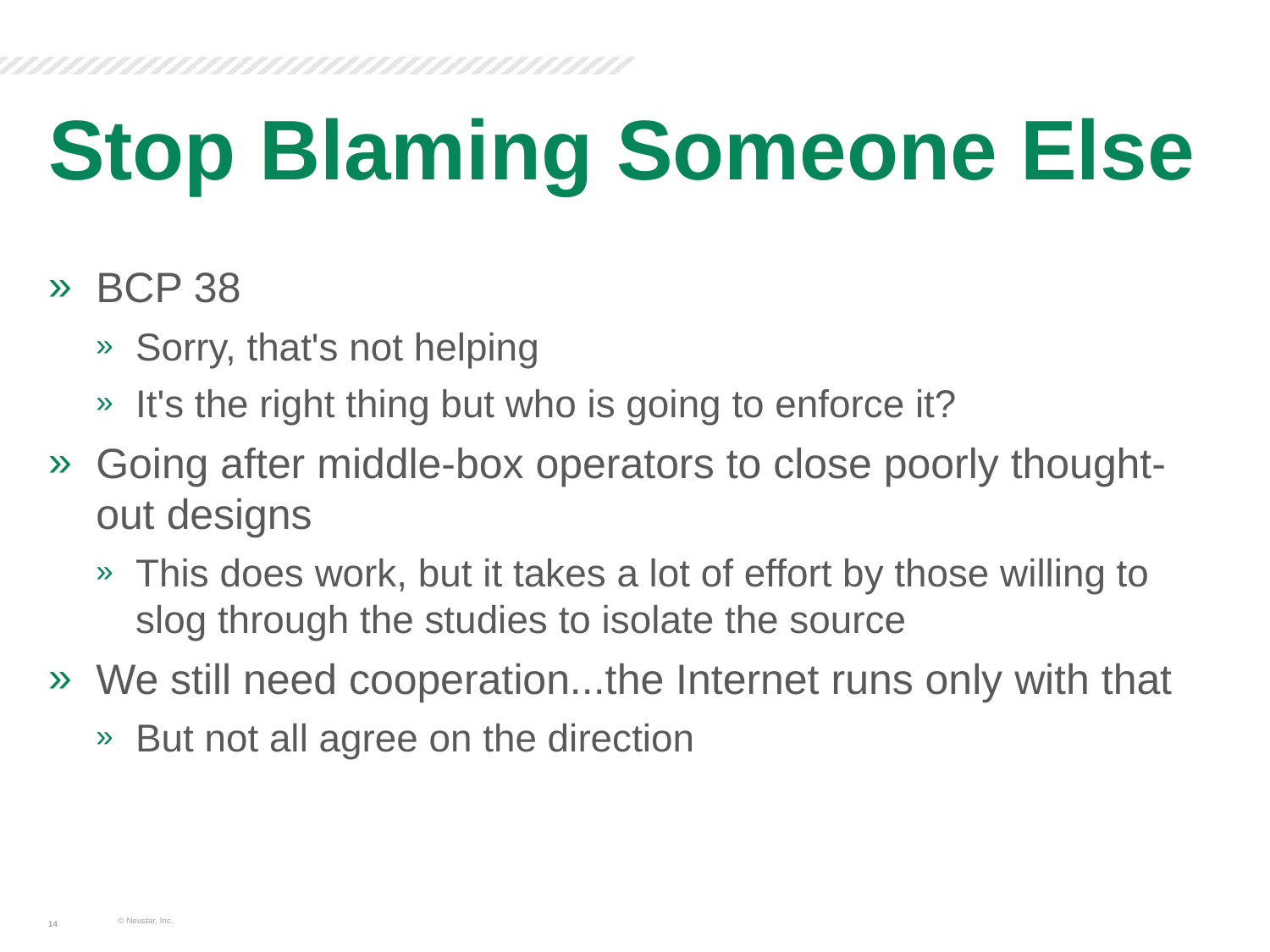

# Stop Blaming Someone Else
BCP 38
Sorry, that's not helping
It's the right thing but who is going to enforce it?
Going after middle-box operators to close poorly thought-out designs
This does work, but it takes a lot of effort by those willing to slog through the studies to isolate the source
We still need cooperation...the Internet runs only with that
But not all agree on the direction
© Neustar, Inc.
14